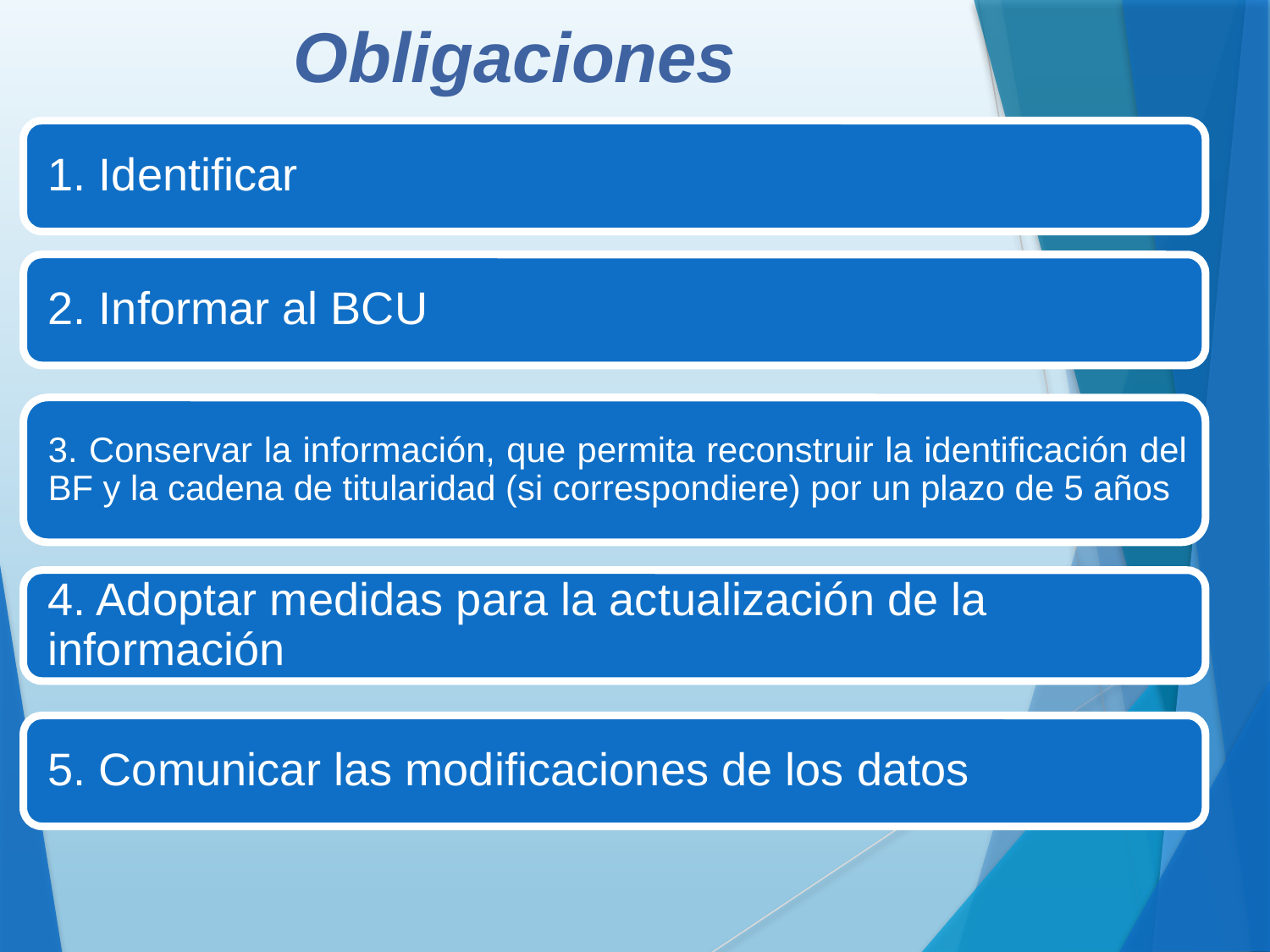

Obligaciones
1. Identificar

2. Informar al BCU

3. Conservar la información, que permita reconstruir la identificación del BF y la cadena de titularidad (si correspondiere) por un plazo de 5 años
4. Adoptar medidas para la actualización de la información
5. Comunicar las modificaciones de los datos